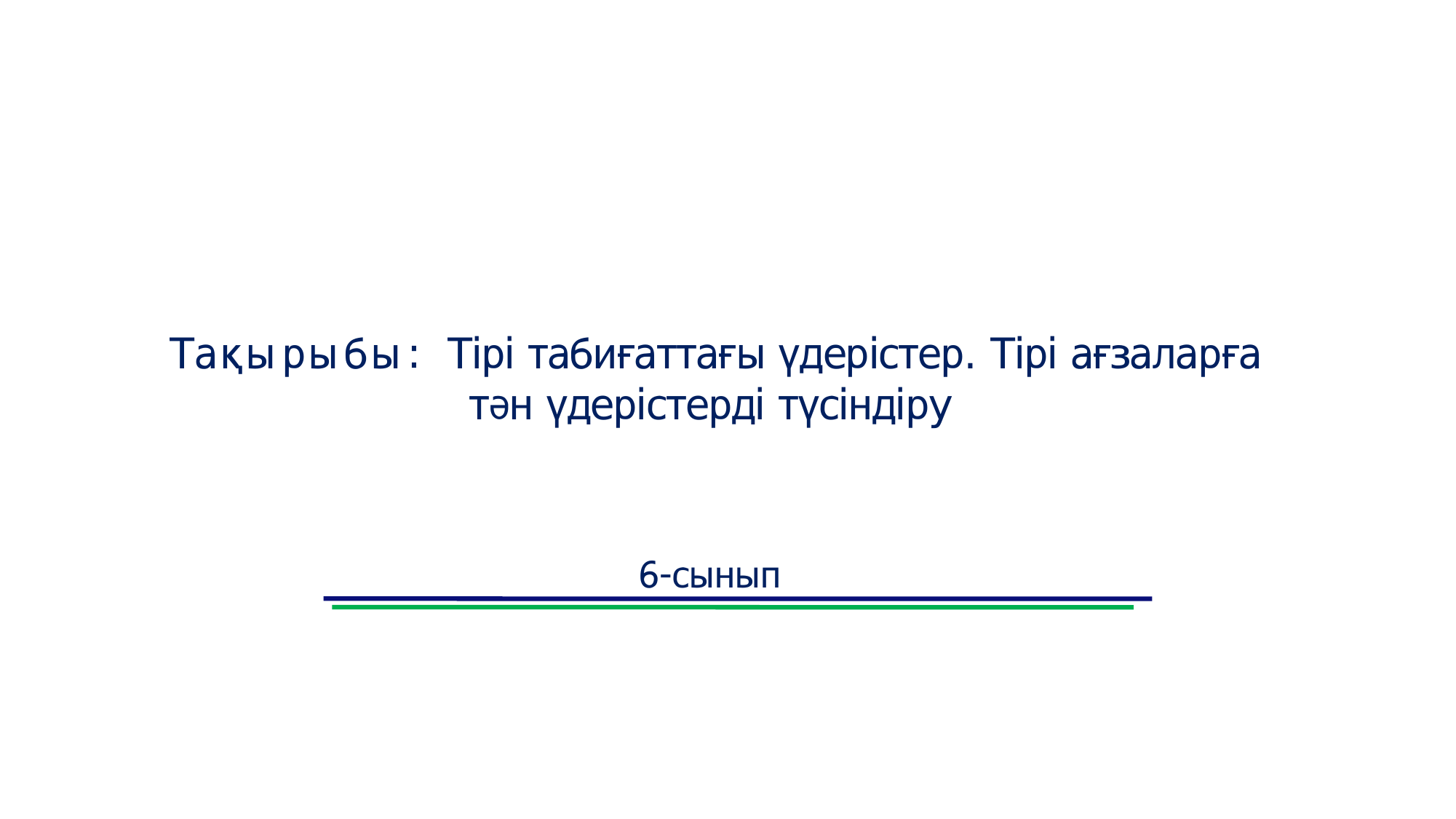

Тақырыбы:  Тірі табиғаттағы үдерістер. Тірі ағзаларға тән үдерістерді түсіндіру

6-сынып